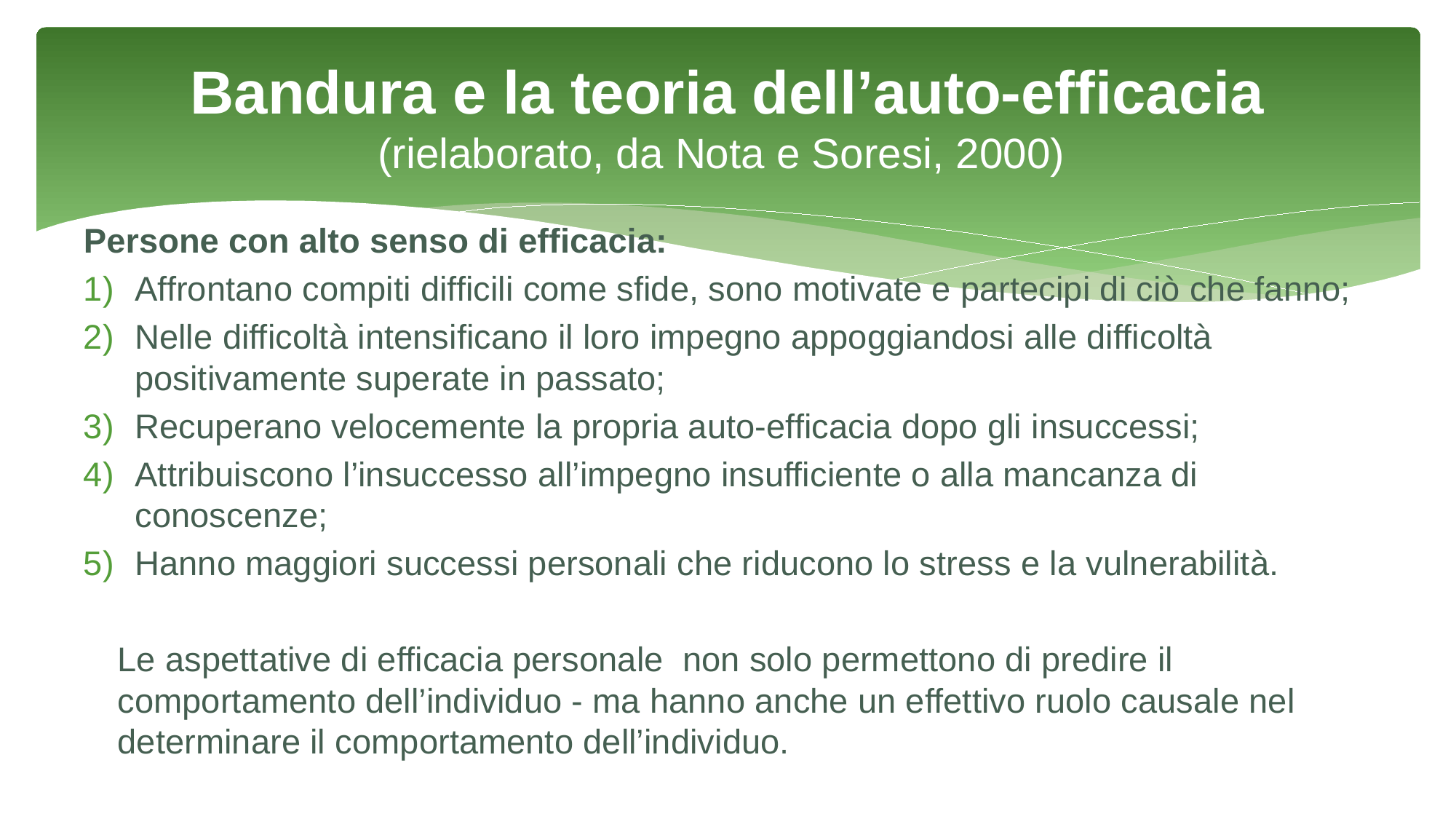

# Bandura e la teoria dell’auto-efficacia (rielaborato, da Nota e Soresi, 2000)
Persone con alto senso di efficacia:
Affrontano compiti difficili come sfide, sono motivate e partecipi di ciò che fanno;
Nelle difficoltà intensificano il loro impegno appoggiandosi alle difficoltà positivamente superate in passato;
Recuperano velocemente la propria auto-efficacia dopo gli insuccessi;
Attribuiscono l’insuccesso all’impegno insufficiente o alla mancanza di conoscenze;
Hanno maggiori successi personali che riducono lo stress e la vulnerabilità.

Le aspettative di efficacia personale  non solo permettono di predire il comportamento dell’individuo - ma hanno anche un effettivo ruolo causale nel determinare il comportamento dell’individuo.